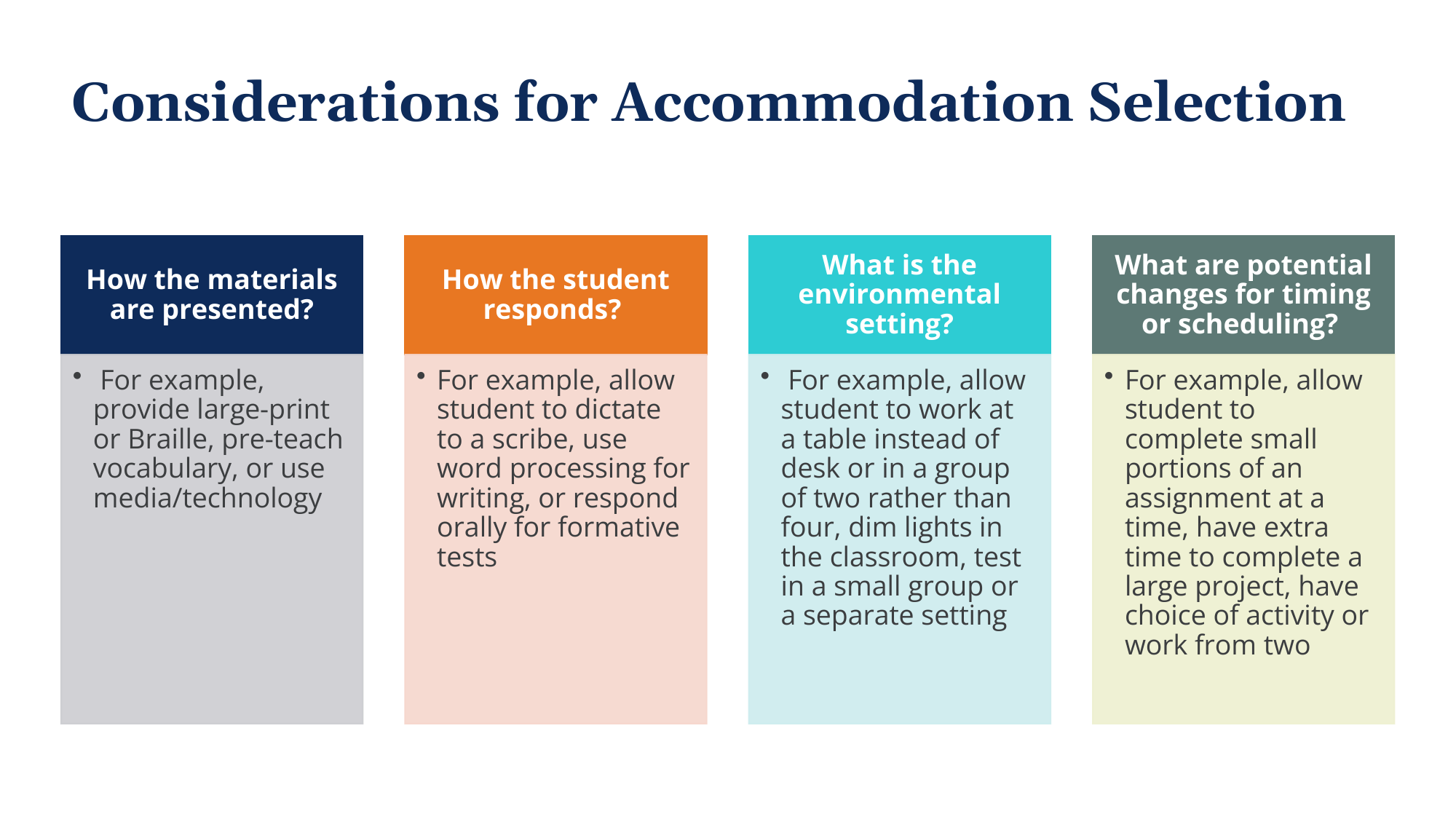

# Considerations for Accommodation Selection
How the materials are presented?
 For example, provide large-print or Braille, pre-teach vocabulary, or use media/technology
How the student responds?
For example, allow student to dictate to a scribe, use word processing for writing, or respond orally for formative tests
What is the environmental setting?
 For example, allow student to work at a table instead of desk or in a group of two rather than four, dim lights in the classroom, test in a small group or a separate setting
What are potential changes for timing or scheduling?
For example, allow student to complete small portions of an assignment at a time, have extra time to complete a large project, have choice of activity or work from two